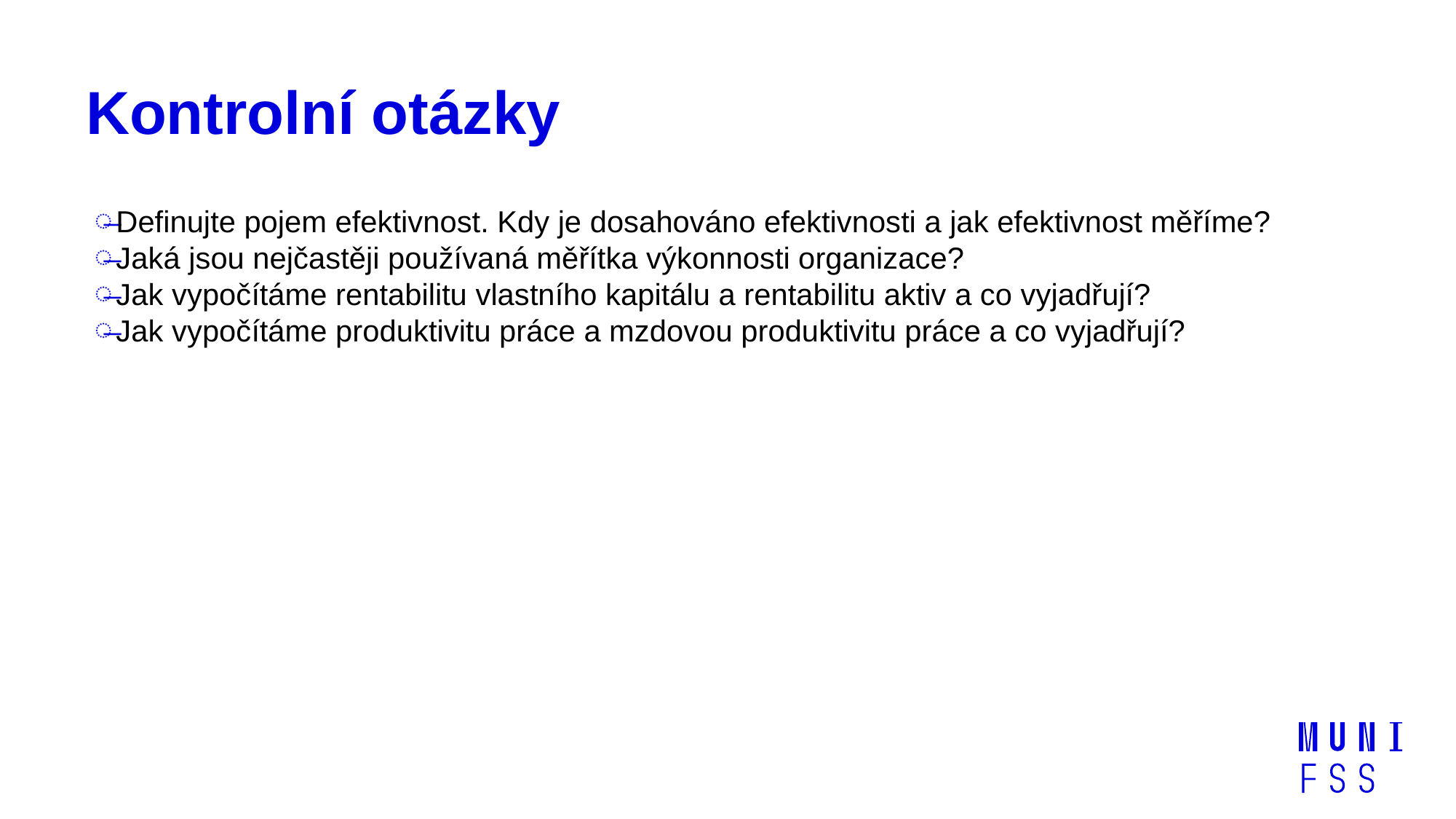

# Kontrolní otázky
Definujte pojem efektivnost. Kdy je dosahováno efektivnosti a jak efektivnost měříme?
Jaká jsou nejčastěji používaná měřítka výkonnosti organizace?
Jak vypočítáme rentabilitu vlastního kapitálu a rentabilitu aktiv a co vyjadřují?
Jak vypočítáme produktivitu práce a mzdovou produktivitu práce a co vyjadřují?